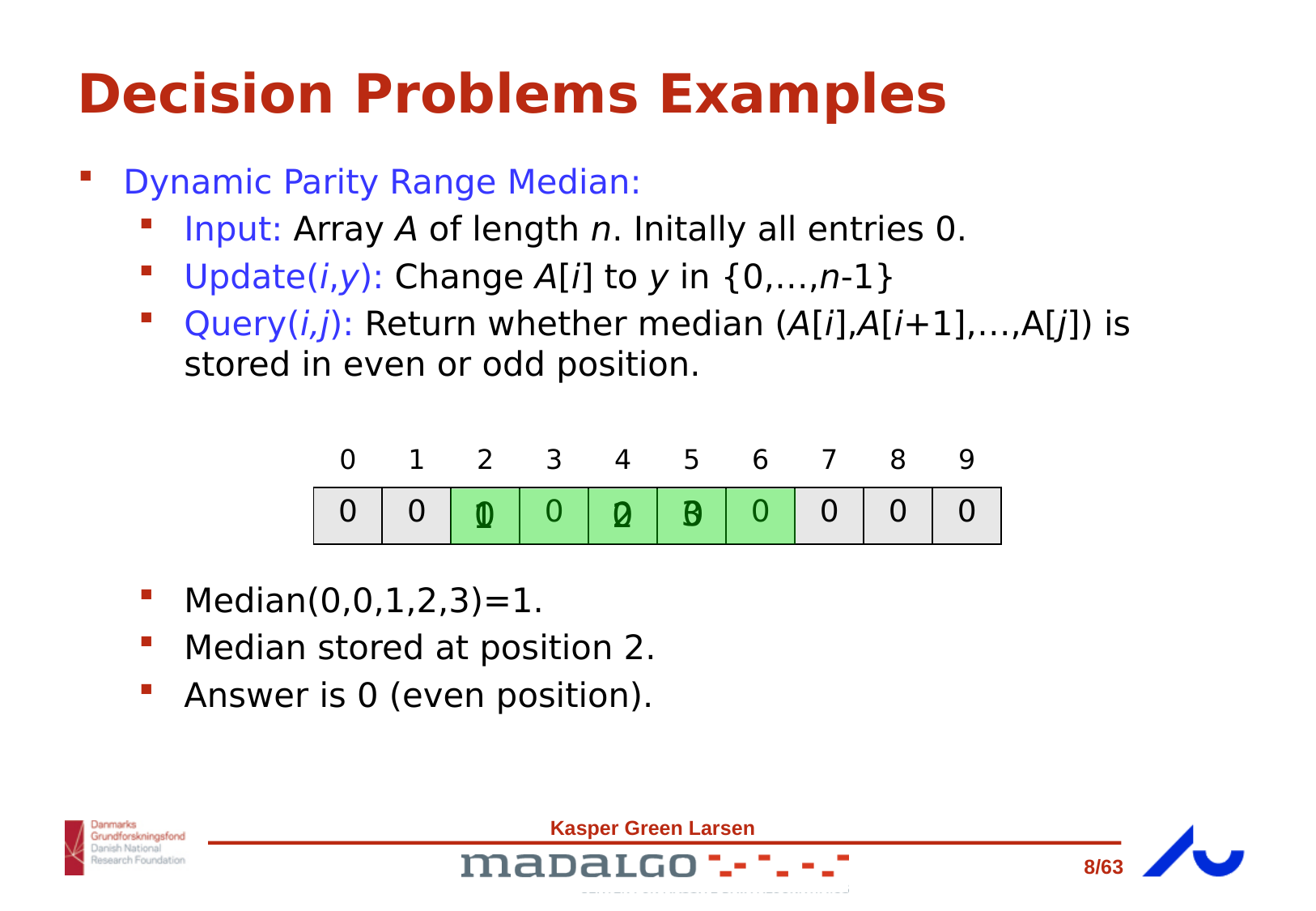

# Decision Problems Examples
Dynamic Parity Range Median:
Input: Array A of length n. Initally all entries 0.
Update(i,y): Change A[i] to y in {0,…,n-1}
Query(i,j): Return whether median (A[i],A[i+1],…,A[j]) is stored in even or odd position.

Median(0,0,1,2,3)=1.
Median stored at position 2.
Answer is 0 (even position).

| 0 | 1 | 2 | 3 | 4 | 5 | 6 | 7 | 8 | 9 |
| --- | --- | --- | --- | --- | --- | --- | --- | --- | --- |
0
0
0
3
2
1
| 0 | 0 |  | 0 |  |  | 0 | 0 | 0 | 0 |
| --- | --- | --- | --- | --- | --- | --- | --- | --- | --- |